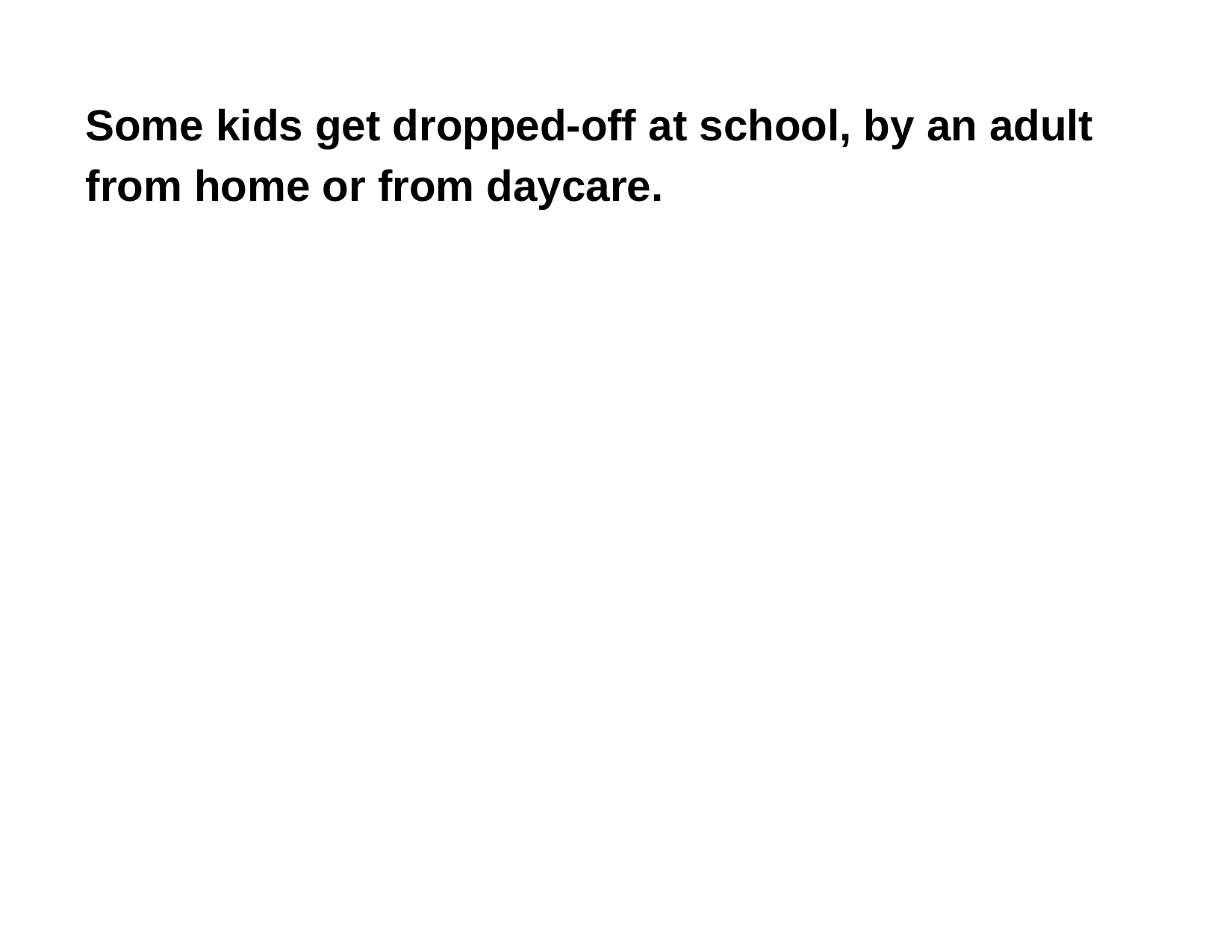

Some kids get dropped-off at school, by an adult from home or from daycare.